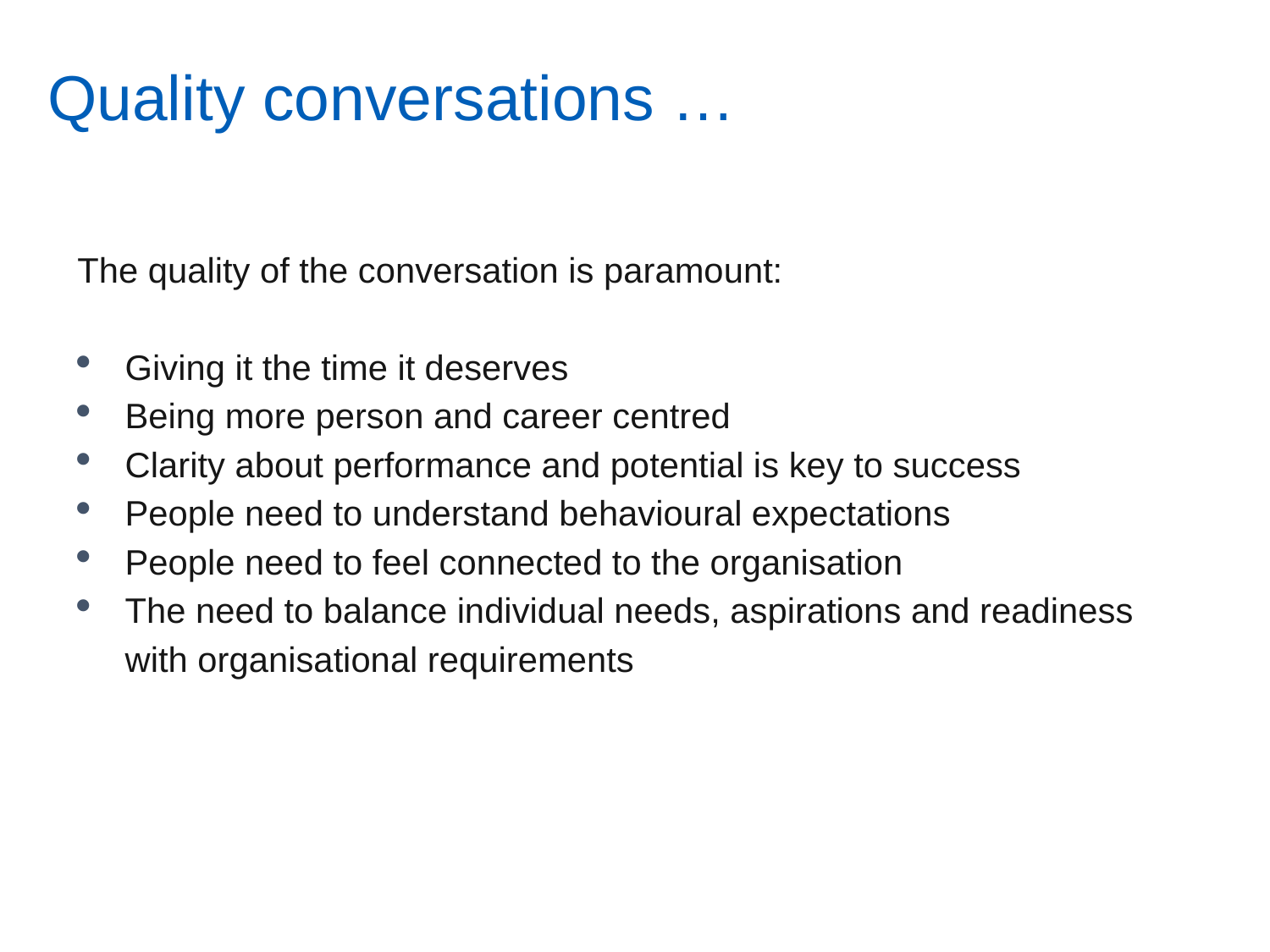

# Quality conversations …
The quality of the conversation is paramount:

Giving it the time it deserves
Being more person and career centred
Clarity about performance and potential is key to success
People need to understand behavioural expectations
People need to feel connected to the organisation
The need to balance individual needs, aspirations and readiness with organisational requirements